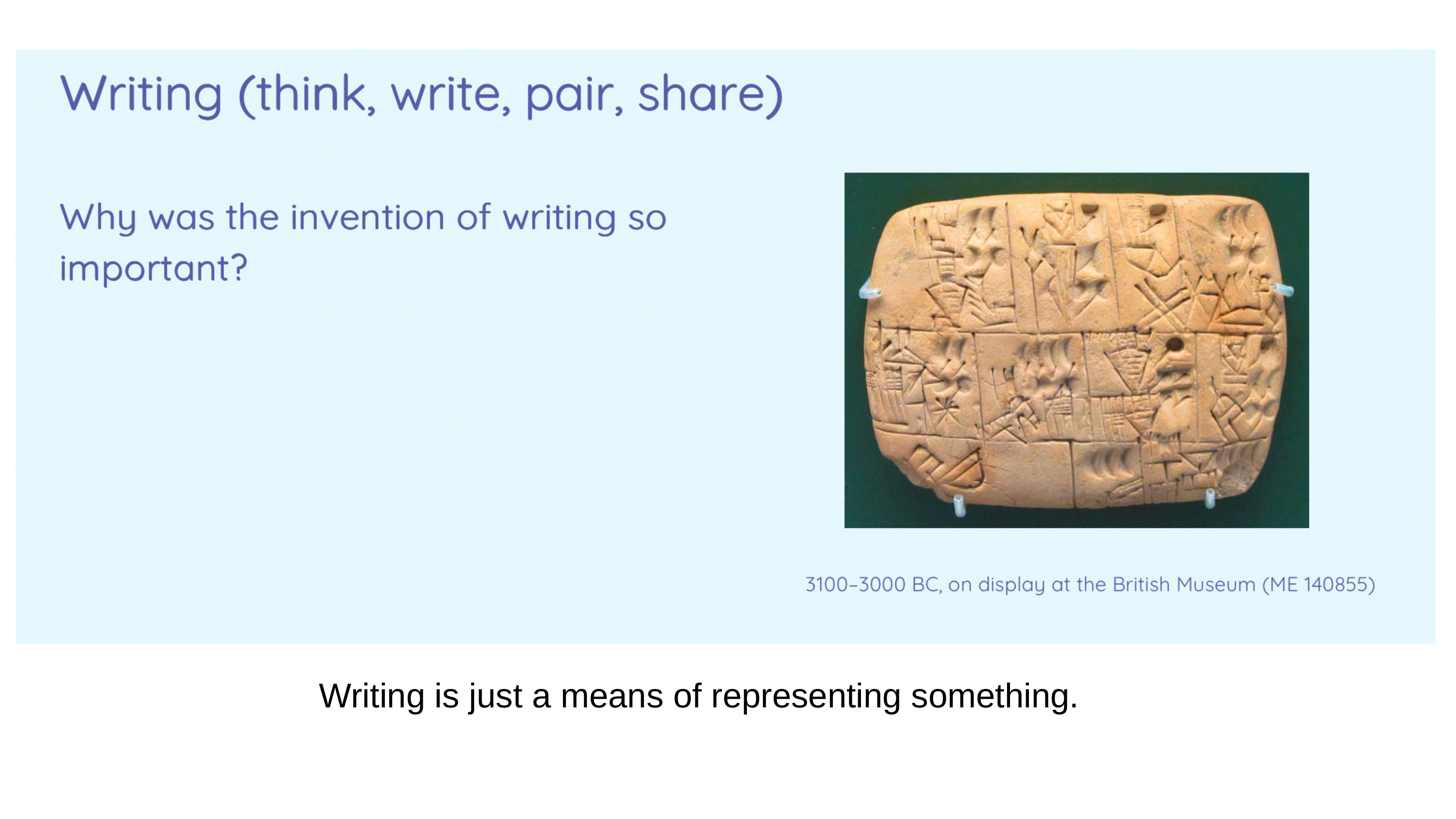

Writing is just a means of representing something.